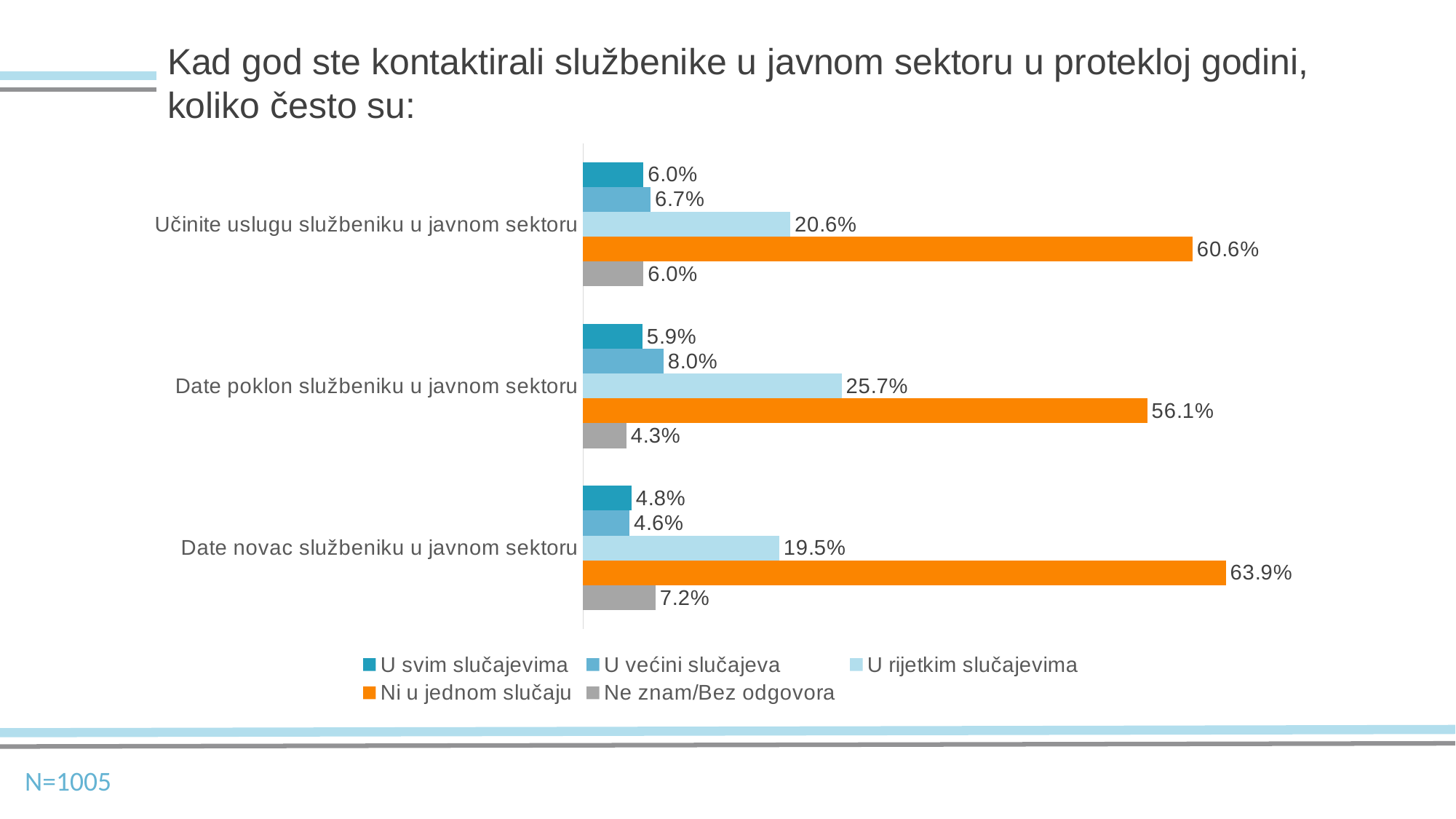

Kad god ste kontaktirali službenike u javnom sektoru u protekloj godini, koliko često su:

### Chart

| Category | Ne znam/Bez odgovora | Ni u jednom slučaju | U rijetkim slučajevima | U većini slučajeva | U svim slučajevima |
|---|---|---|---|---|---|
| Date novac službeniku u javnom sektoru | 0.072 | 0.639 | 0.195 | 0.046 | 0.048 |
| Date poklon službeniku u javnom sektoru | 0.043 | 0.561 | 0.257 | 0.08 | 0.059 |
| Učinite uslugu službeniku u javnom sektoru | 0.06 | 0.606 | 0.206 | 0.067 | 0.06 |
N=1005